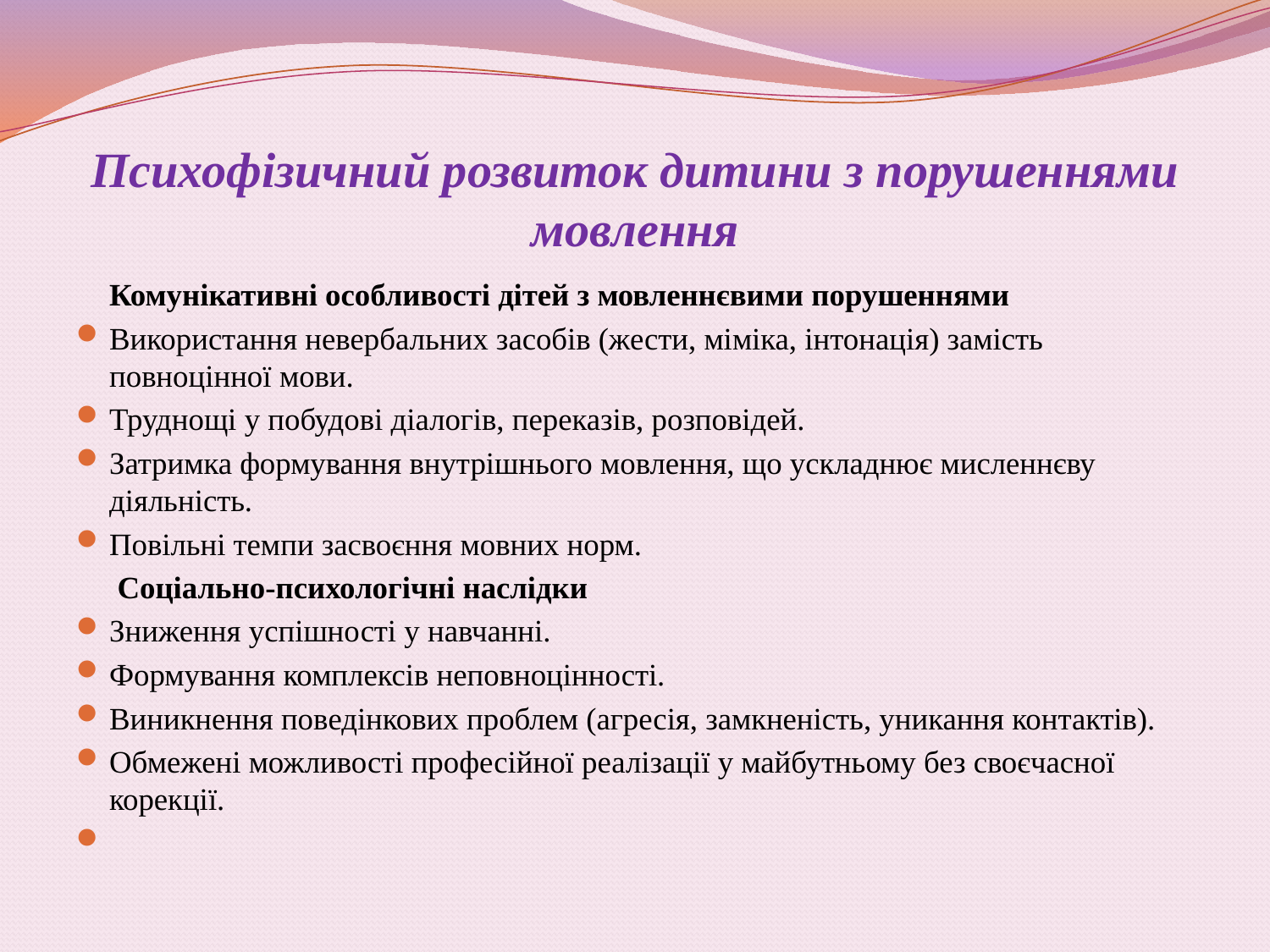

# Психофізичний розвиток дитини з порушеннями мовлення
	Комунікативні особливості дітей з мовленнєвими порушеннями
Використання невербальних засобів (жести, міміка, інтонація) замість повноцінної мови.
Труднощі у побудові діалогів, переказів, розповідей.
Затримка формування внутрішнього мовлення, що ускладнює мисленнєву діяльність.
Повільні темпи засвоєння мовних норм.
	 Соціально-психологічні наслідки
Зниження успішності у навчанні.
Формування комплексів неповноцінності.
Виникнення поведінкових проблем (агресія, замкненість, уникання контактів).
Обмежені можливості професійної реалізації у майбутньому без своєчасної корекції.